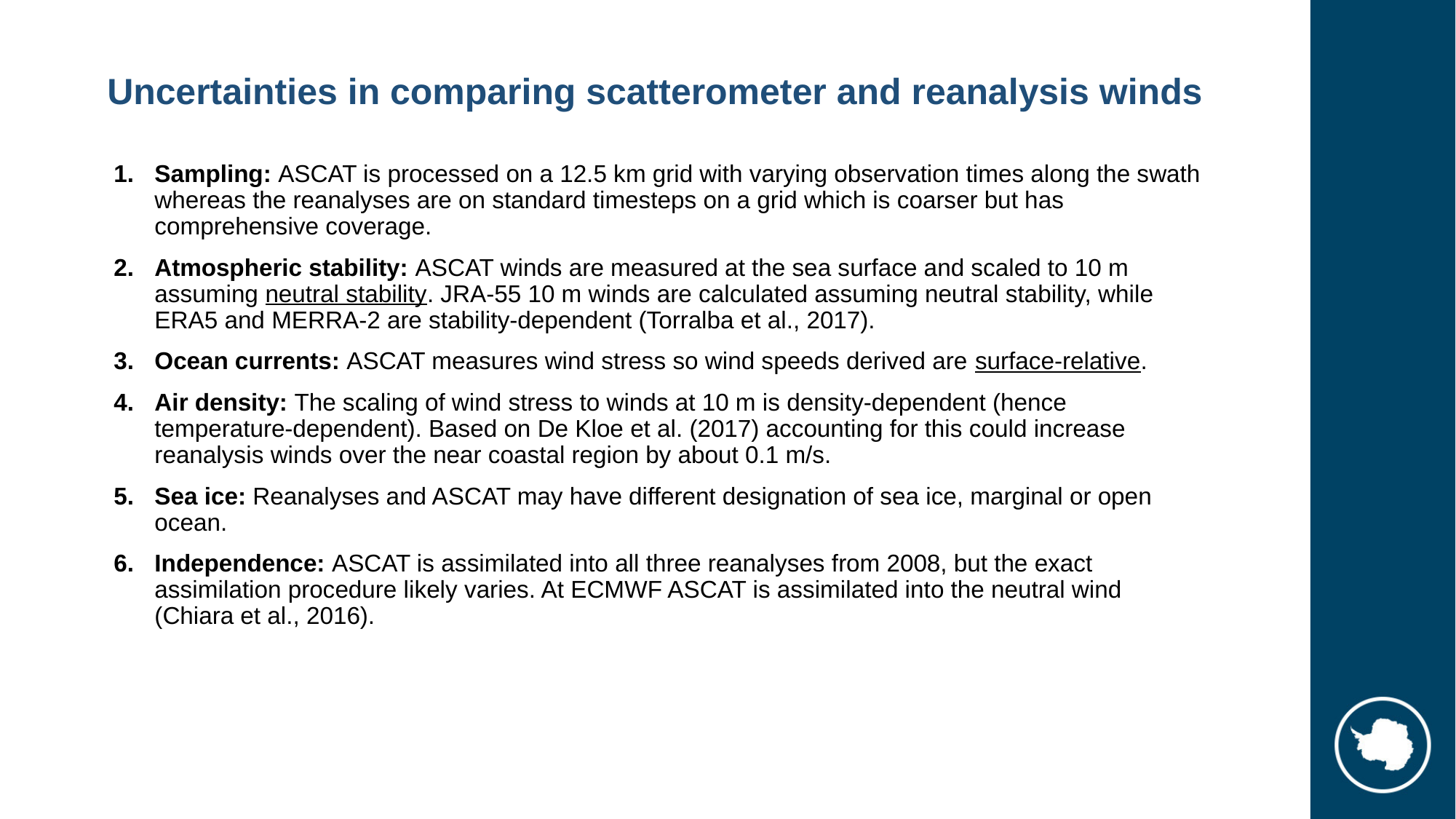

# Uncertainties in comparing scatterometer and reanalysis winds
Sampling: ASCAT is processed on a 12.5 km grid with varying observation times along the swath whereas the reanalyses are on standard timesteps on a grid which is coarser but has comprehensive coverage.
Atmospheric stability: ASCAT winds are measured at the sea surface and scaled to 10 m assuming neutral stability. JRA-55 10 m winds are calculated assuming neutral stability, while ERA5 and MERRA-2 are stability-dependent (Torralba et al., 2017).
Ocean currents: ASCAT measures wind stress so wind speeds derived are surface-relative.
Air density: The scaling of wind stress to winds at 10 m is density-dependent (hence temperature-dependent). Based on De Kloe et al. (2017) accounting for this could increase reanalysis winds over the near coastal region by about 0.1 m/s.
Sea ice: Reanalyses and ASCAT may have different designation of sea ice, marginal or open ocean.
Independence: ASCAT is assimilated into all three reanalyses from 2008, but the exact assimilation procedure likely varies. At ECMWF ASCAT is assimilated into the neutral wind (Chiara et al., 2016).